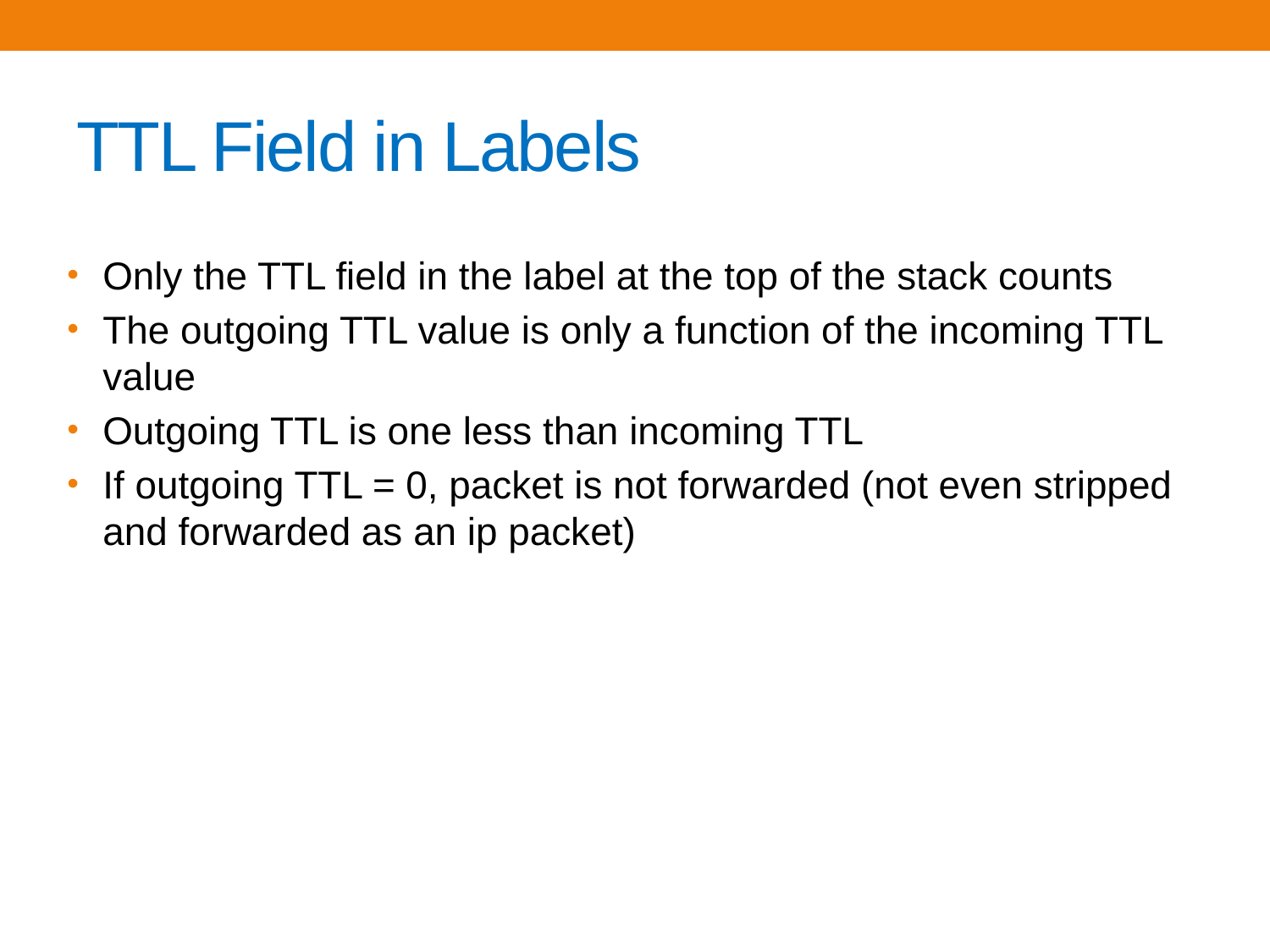

# TTL Field in Labels
Only the TTL field in the label at the top of the stack counts
The outgoing TTL value is only a function of the incoming TTL value
Outgoing TTL is one less than incoming TTL
If outgoing TTL = 0, packet is not forwarded (not even stripped and forwarded as an ip packet)